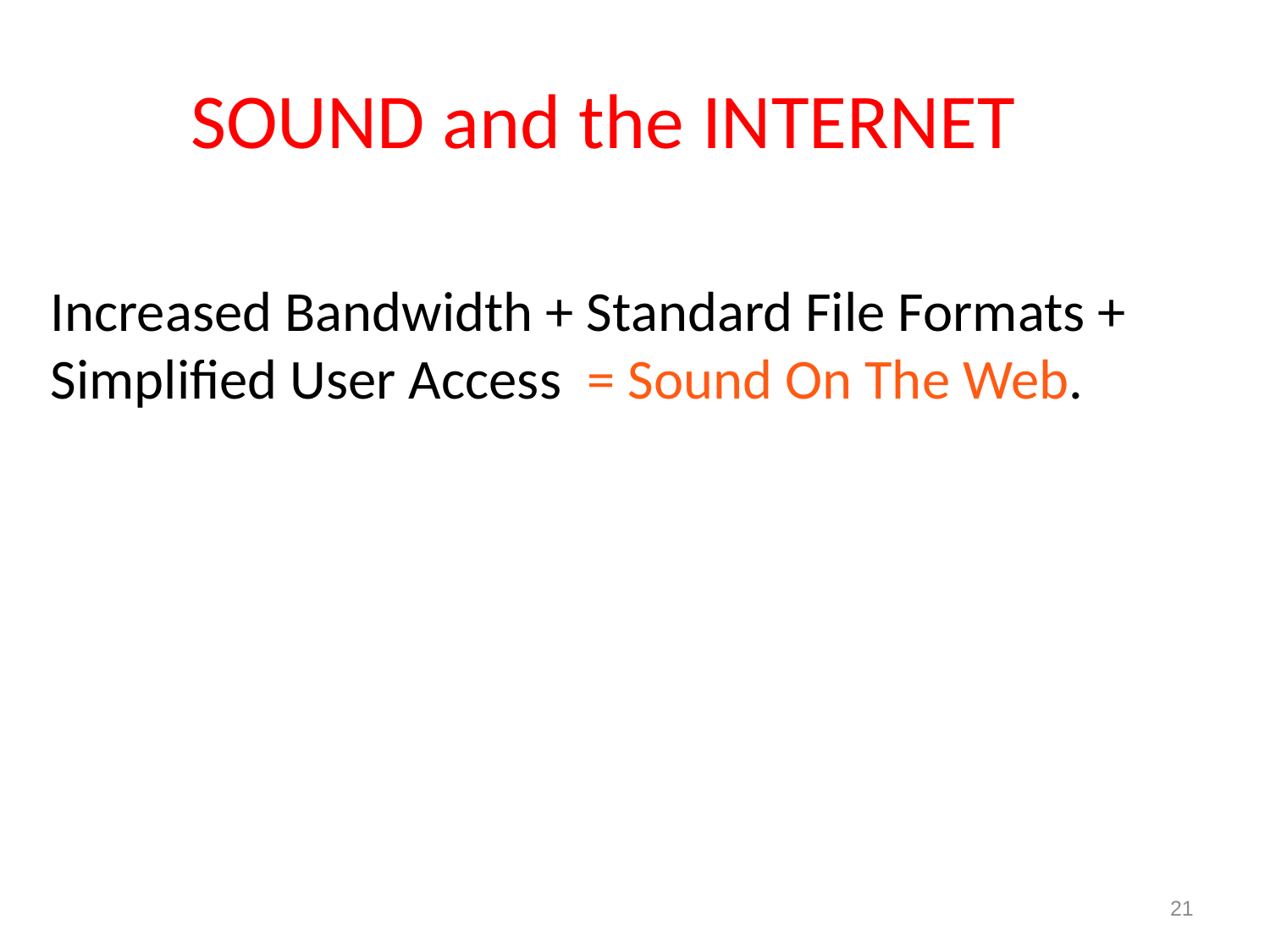

# SOUND and the INTERNET
Increased Bandwidth + Standard File Formats + Simplified User Access  = Sound On The Web.
21